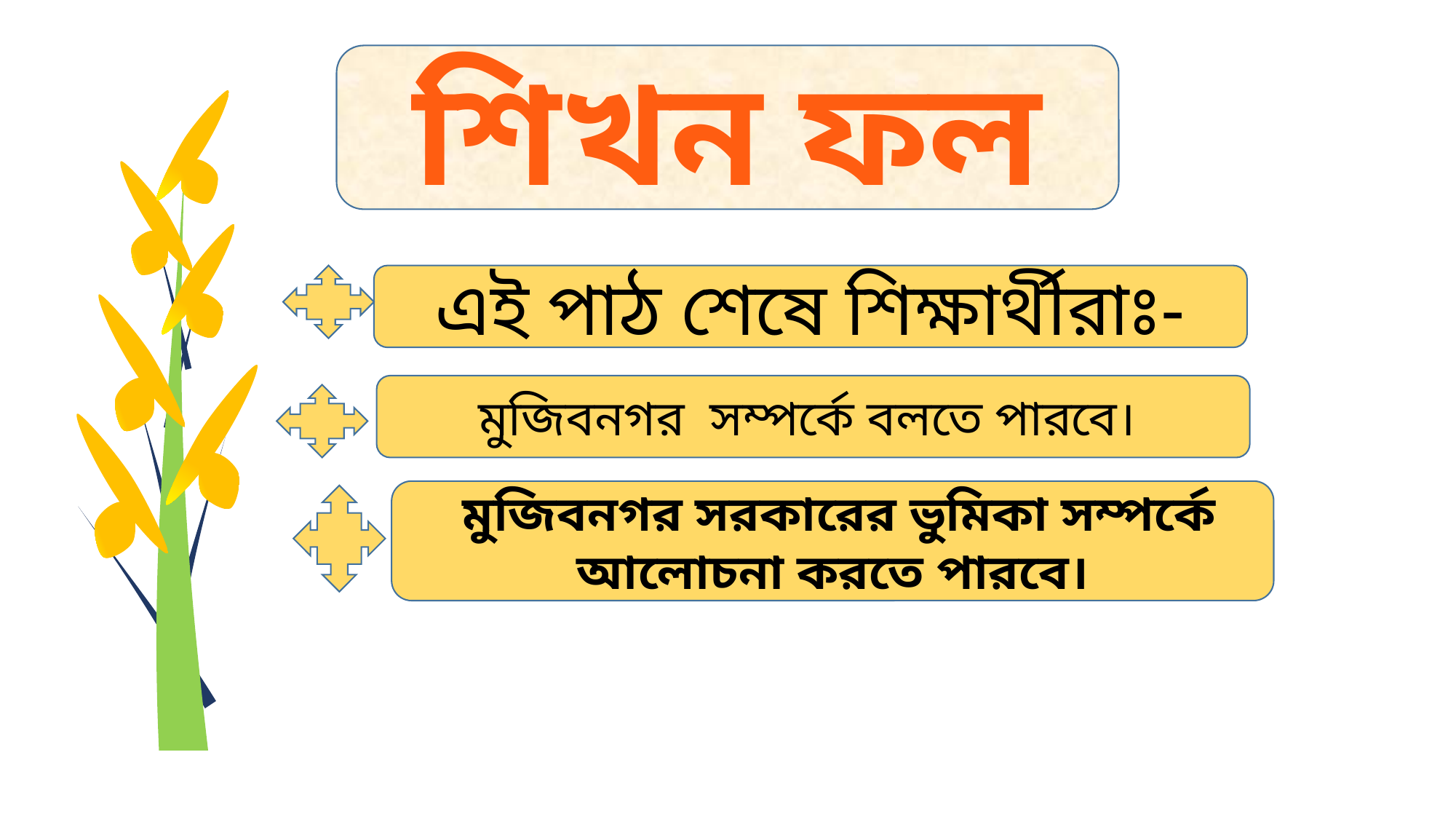

শিখন ফল

এই পাঠ শেষে শিক্ষার্থীরাঃ-
মুজিবনগর  সম্পর্কে বলতে পারবে।

 মুজিবনগর সরকারের ভুমিকা সম্পর্কে আলোচনা করতে পারবে।